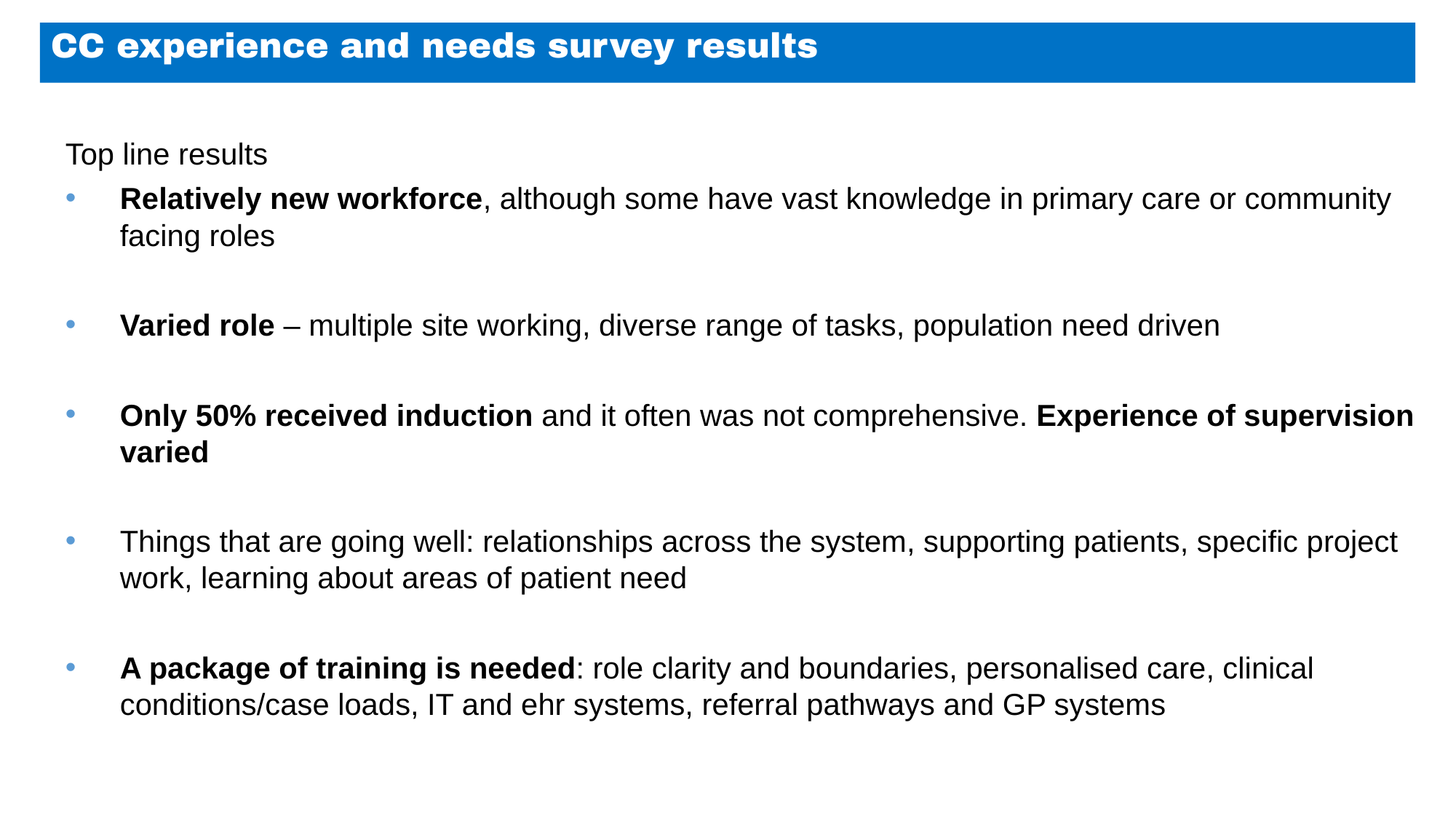

# CC experience and needs survey results

Top line results
Relatively new workforce, although some have vast knowledge in primary care or community facing roles

Varied role – multiple site working, diverse range of tasks, population need driven

Only 50% received induction and it often was not comprehensive. Experience of supervision varied

Things that are going well: relationships across the system, supporting patients, specific project work, learning about areas of patient need

A package of training is needed: role clarity and boundaries, personalised care, clinical conditions/case loads, IT and ehr systems, referral pathways and GP systems